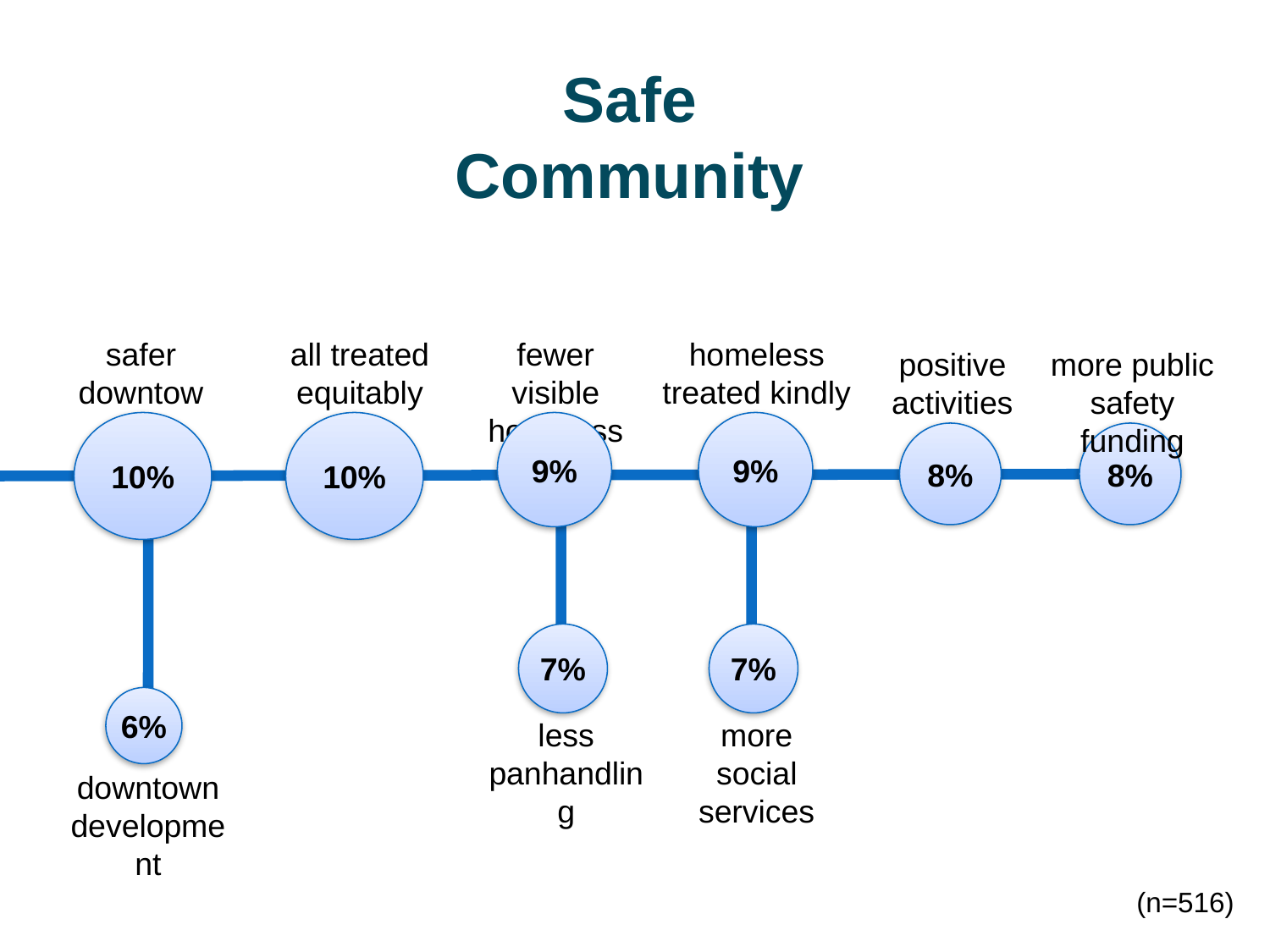

Safe Community
safer downtown
10%
6%
downtown development
all treated equitably
10%
fewer visible homeless
9%
7%
less panhandling
homeless treated kindly
9%
7%
more social services
positive activities
8%
more public safety funding
8%
(n=516)